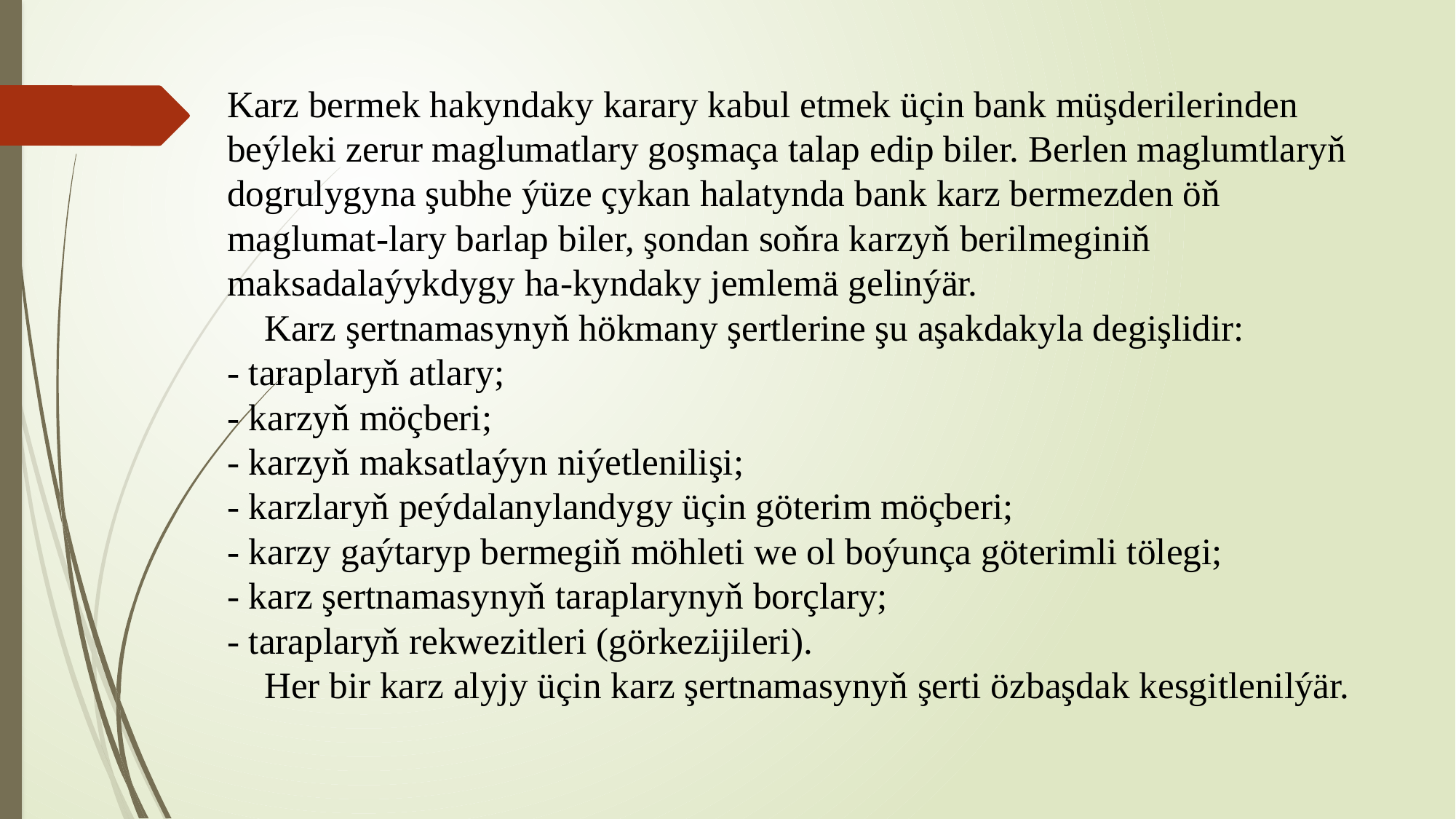

# Karz bermek hakyndaky karary kabul etmek üçin bank müşderilerinden beýleki zerur maglumatlary goşmaça talap edip biler. Berlen maglumtlaryň dogrulygyna şubhe ýüze çykan halatynda bank karz bermezden öň maglumat-lary barlap biler, şondan soňra karzyň berilmeginiň maksadalaýykdygy ha-kyndaky jemlemä gelinýär. Karz şertnamasynyň hökmany şertlerine şu aşakdakyla degişlidir: - taraplaryň atlary; - karzyň möçberi; - karzyň maksatlaýyn niýetlenilişi; - karzlaryň peýdalanylandygy üçin göterim möçberi; - karzy gaýtaryp bermegiň möhleti we ol boýunça göterimli tölegi; - karz şertnamasynyň taraplarynyň borçlary; - taraplaryň rekwezitleri (görkezijileri). Her bir karz alyjy üçin karz şertnamasynyň şerti özbaşdak kesgitlenilýär.